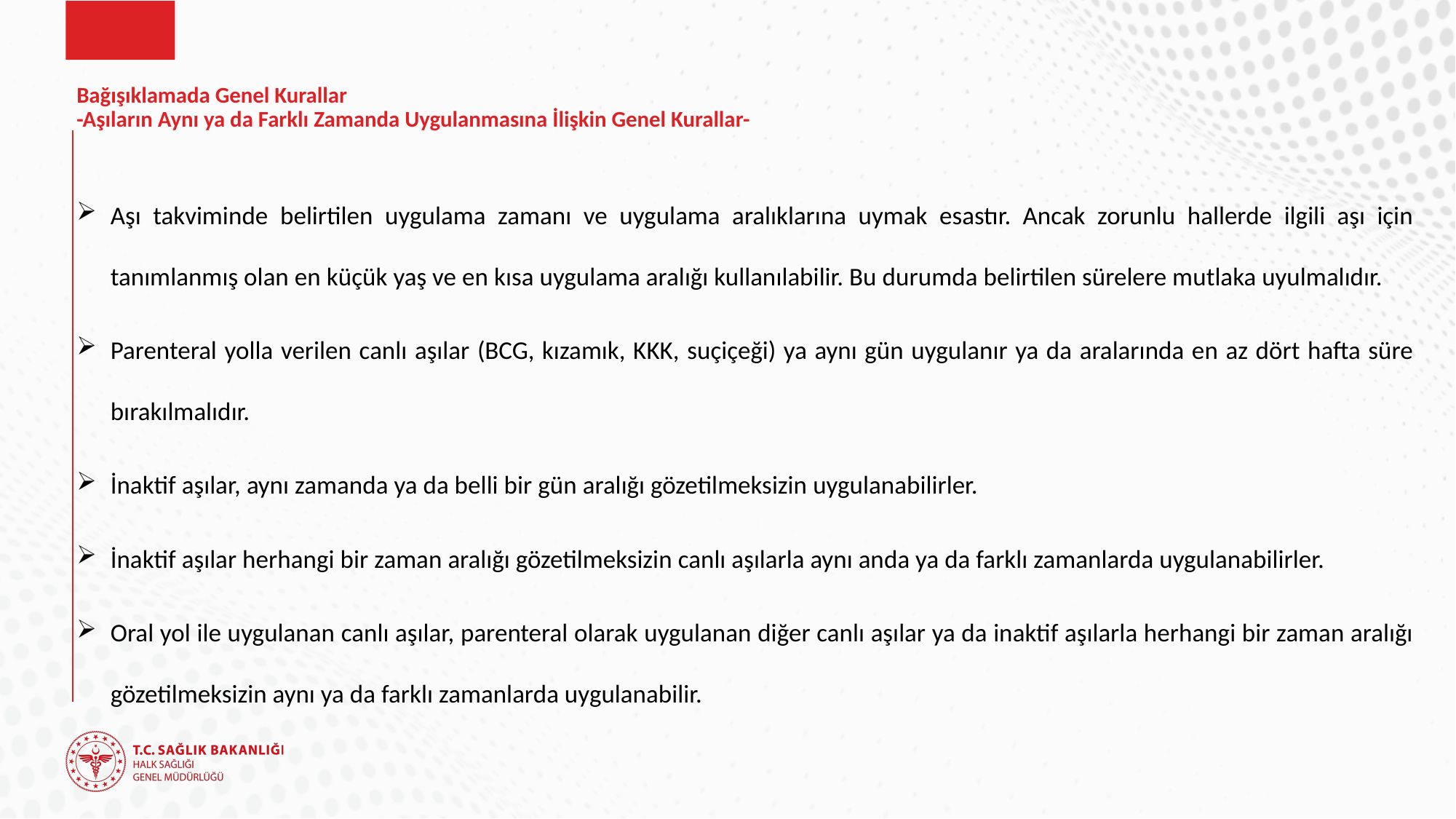

# Bağışıklamada Genel Kurallar -Aşıların Aynı ya da Farklı Zamanda Uygulanmasına İlişkin Genel Kurallar-
Aşı takviminde belirtilen uygulama zamanı ve uygulama aralıklarına uymak esastır. Ancak zorunlu hallerde ilgili aşı için tanımlanmış olan en küçük yaş ve en kısa uygulama aralığı kullanılabilir. Bu durumda belirtilen sürelere mutlaka uyulmalıdır.
Parenteral yolla verilen canlı aşılar (BCG, kızamık, KKK, suçiçeği) ya aynı gün uygulanır ya da aralarında en az dört hafta süre bırakılmalıdır.
İnaktif aşılar, aynı zamanda ya da belli bir gün aralığı gözetilmeksizin uygulanabilirler.
İnaktif aşılar herhangi bir zaman aralığı gözetilmeksizin canlı aşılarla aynı anda ya da farklı zamanlarda uygulanabilirler.
Oral yol ile uygulanan canlı aşılar, parenteral olarak uygulanan diğer canlı aşılar ya da inaktif aşılarla herhangi bir zaman aralığı gözetilmeksizin aynı ya da farklı zamanlarda uygulanabilir.
17